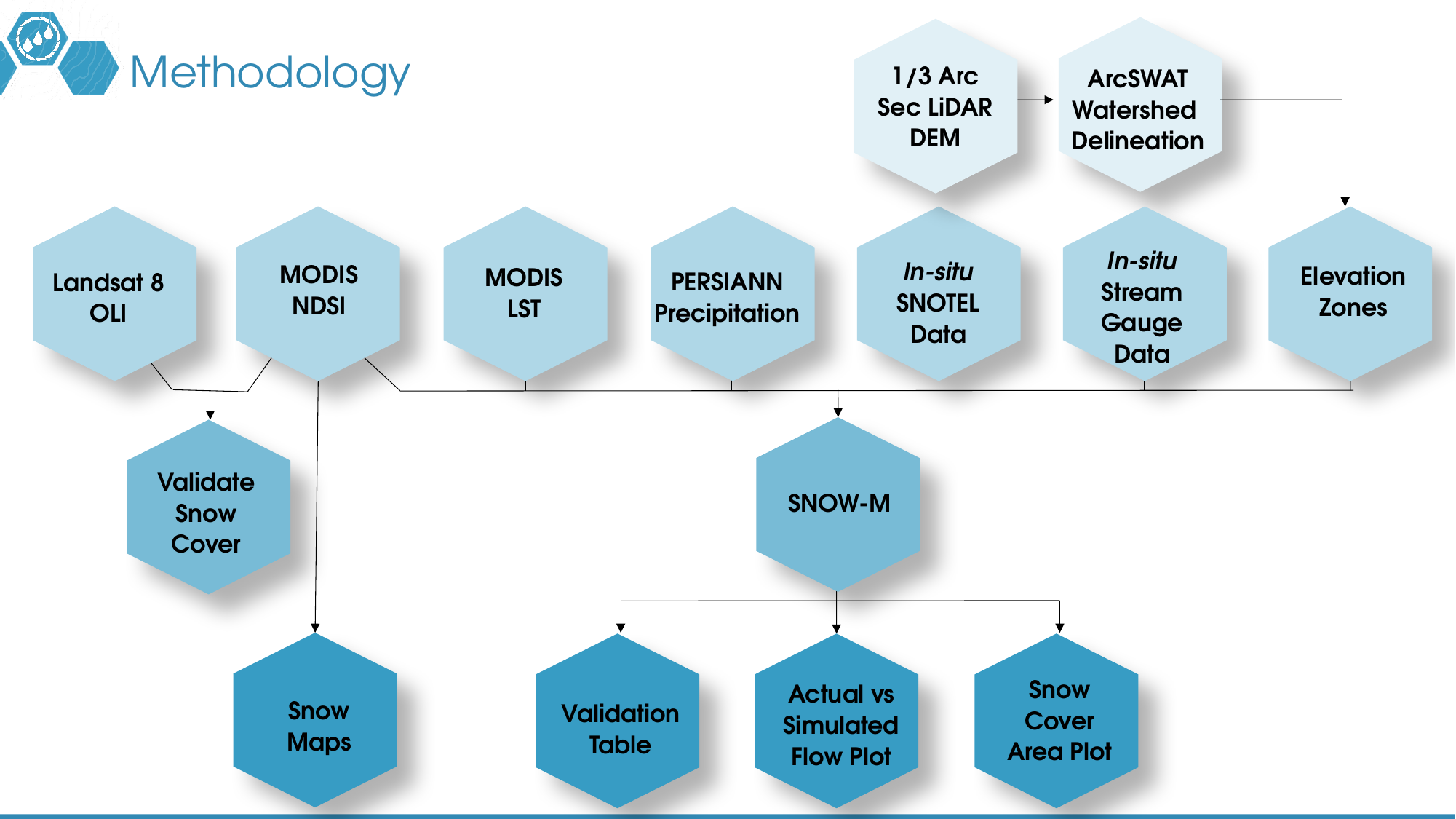

ArcSWAT Watershed  Delineation

1/3 Arc Sec LiDAR DEM

MODIS
LST

Landsat 8 OLI

MODIS NDSI

PERSIANN Precipitation

In-situ Stream Gauge Data

Elevation Zones

In-situ SNOTEL Data

SNOW-M

Validate Snow Cover

Snow Maps

Validation Table

Snow Cover Area Plot

Actual vs Simulated Flow Plot
# Methodology